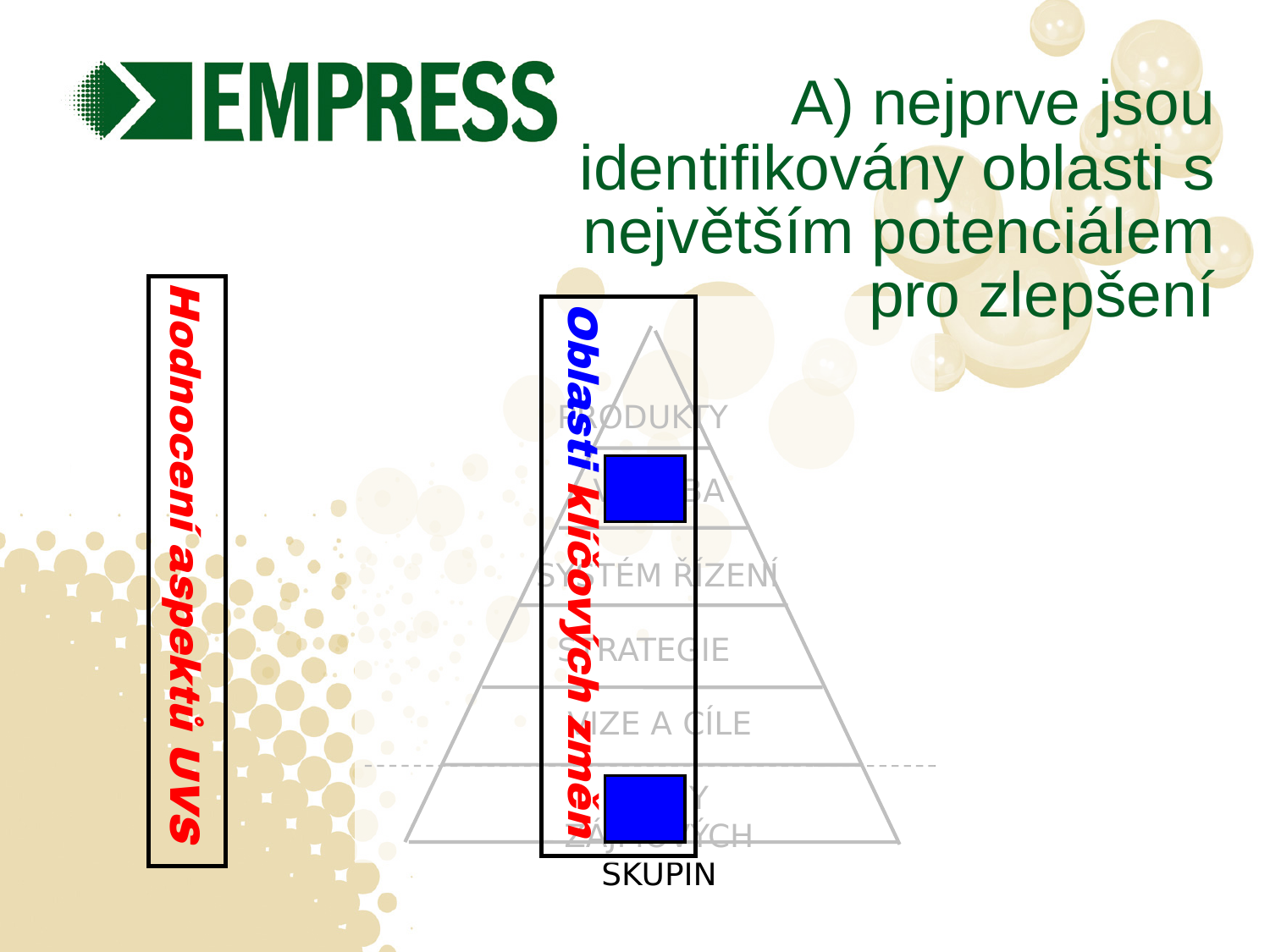

# A) nejprve jsou identifikovány oblasti s největším potenciálem pro zlepšení
Hodnocení aspektů UVS

Oblasti klíčových změn

PRODUKTY
VÝROBA
SYSTÉM ŘÍZENÍ
STRATEGIE
VIZE A CÍLE
ZÁJMY ZÁJMOVÝCH SKUPIN